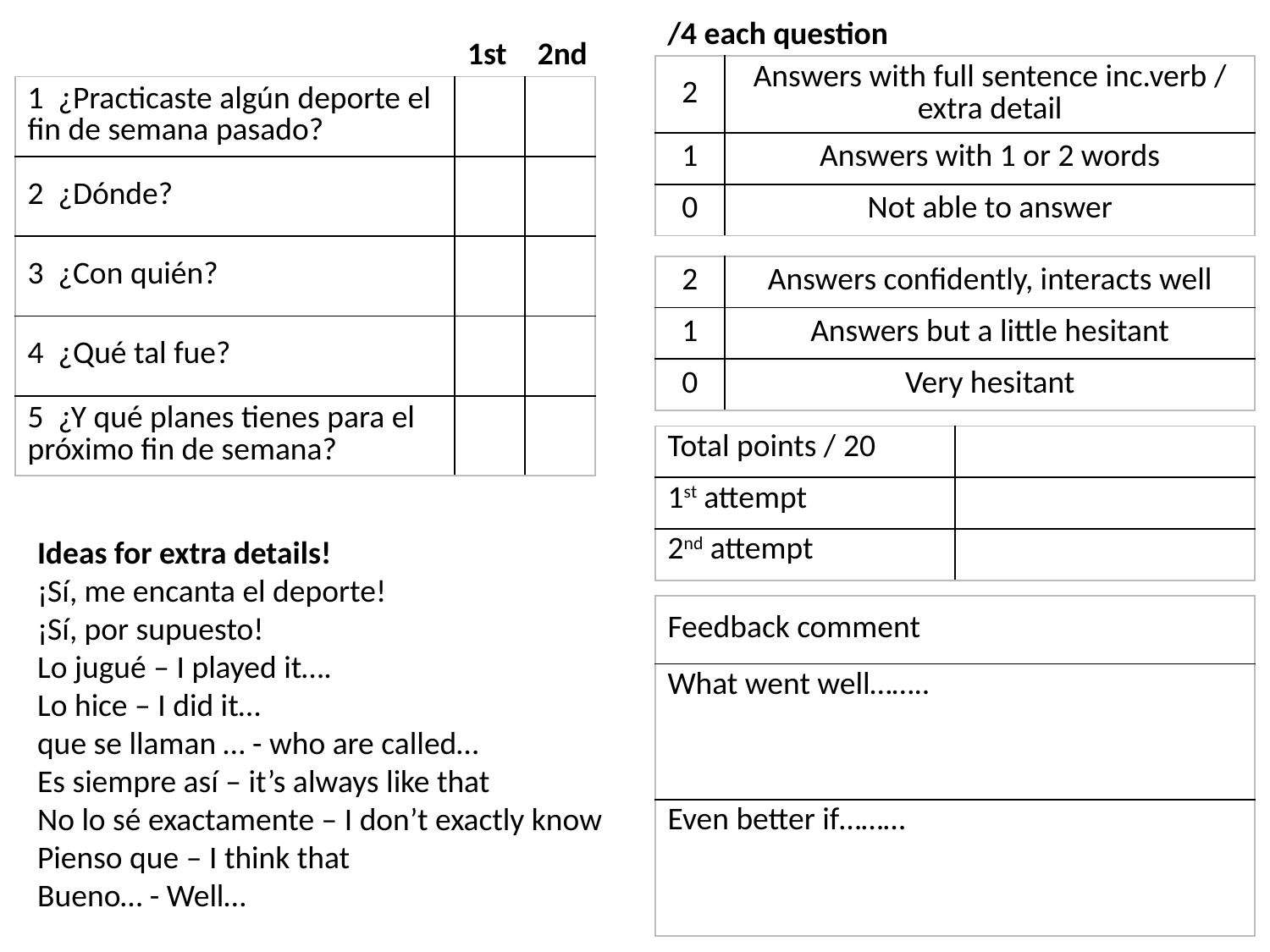

/4 each question
1st
2nd
| 2 | Answers with full sentence inc.verb / extra detail |
| --- | --- |
| 1 | Answers with 1 or 2 words |
| 0 | Not able to answer |
| 1 ¿Practicaste algún deporte el fin de semana pasado? |  |  |
| --- | --- | --- |
| 2 ¿Dónde? |  |  |
| 3 ¿Con quién? |  |  |
| 4 ¿Qué tal fue? |  |  |
| 5 ¿Y qué planes tienes para el próximo fin de semana? |  |  |
| 2 | Answers confidently, interacts well |
| --- | --- |
| 1 | Answers but a little hesitant |
| 0 | Very hesitant |
| Total points / 20 |  |
| --- | --- |
| 1st attempt |  |
| 2nd attempt |  |
Ideas for extra details!
¡Sí, me encanta el deporte!
¡Sí, por supuesto!
Lo jugué – I played it….
Lo hice – I did it…
que se llaman … - who are called…
Es siempre así – it’s always like that
No lo sé exactamente – I don’t exactly know
Pienso que – I think that
Bueno… - Well…
| Feedback comment |
| --- |
| What went well…….. |
| Even better if……… |